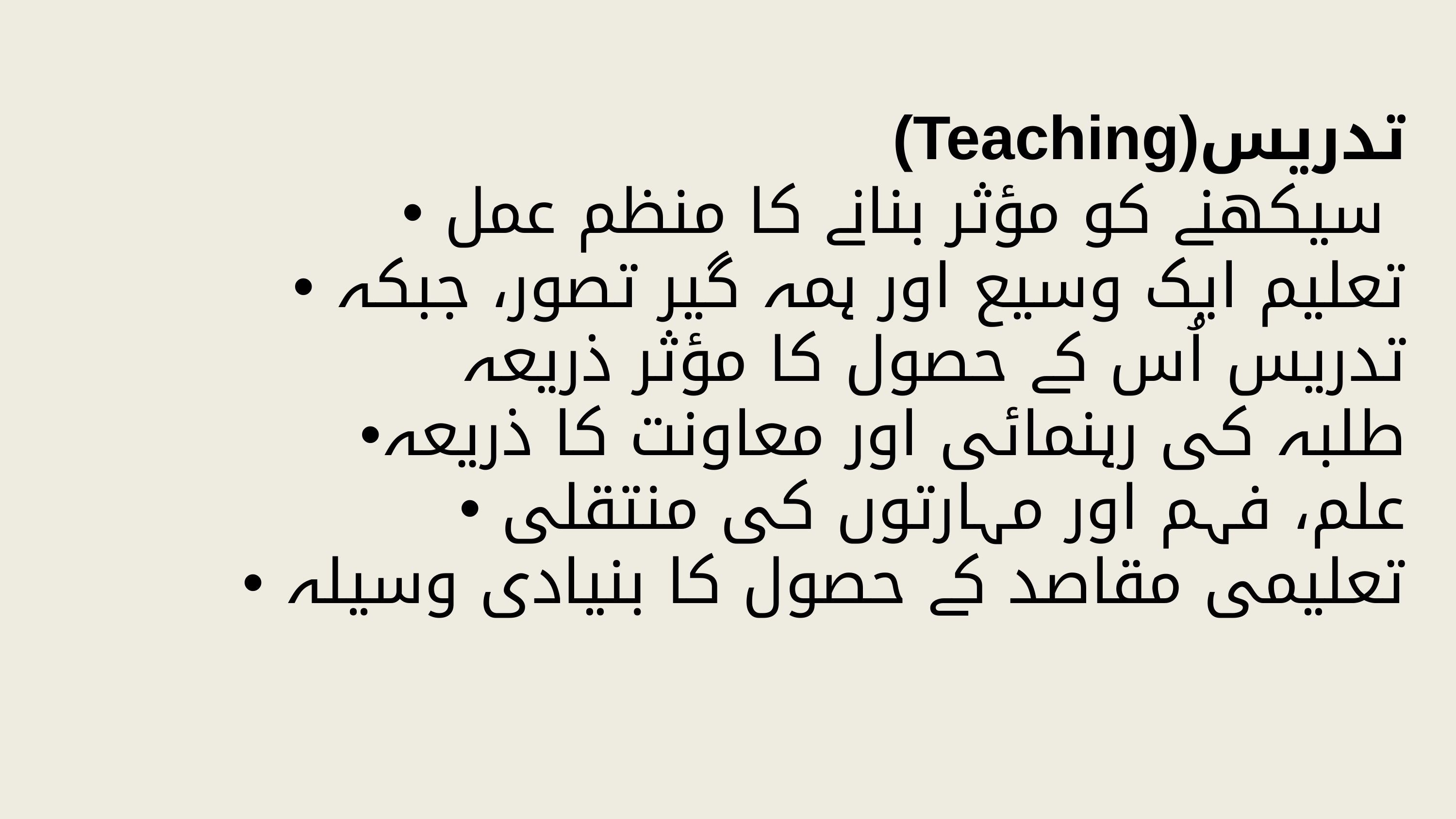

(Teaching)تدریس
• سیکھنے کو مؤثر بنانے کا منظم عمل
• تعلیم ایک وسیع اور ہمہ گیر تصور، جبکہ تدریس اُس کے حصول کا مؤثر ذریعہ
•طلبہ کی رہنمائی اور معاونت کا ذریعہ
• علم، فہم اور مہارتوں کی منتقلی
• تعلیمی مقاصد کے حصول کا بنیادی وسیلہ